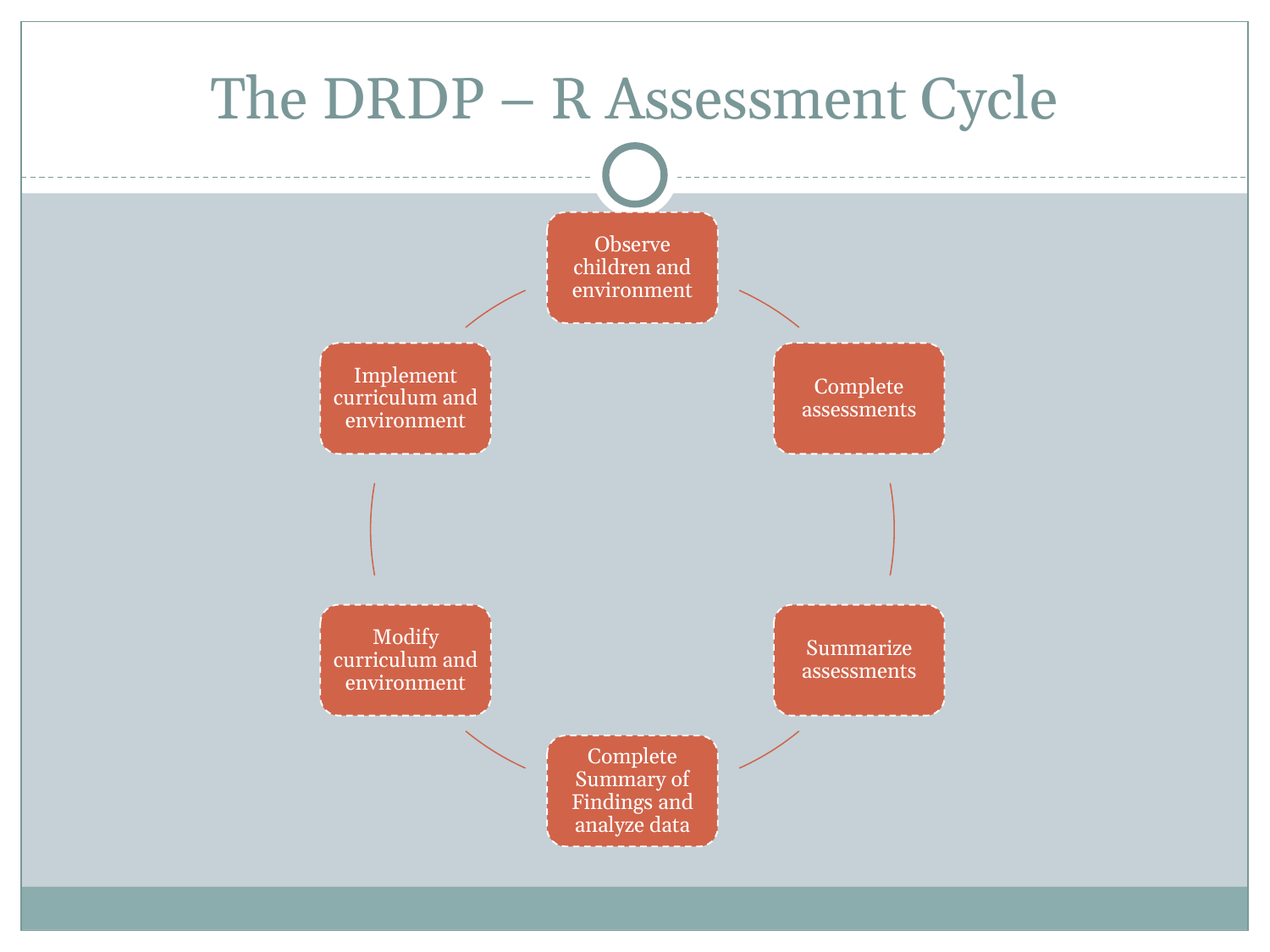

# The DRDP – R Assessment Cycle

Observe children and environment

Implement curriculum and environment
Complete assessments

Modify curriculum and environment
Summarize assessments

Complete Summary of Findings and analyze data